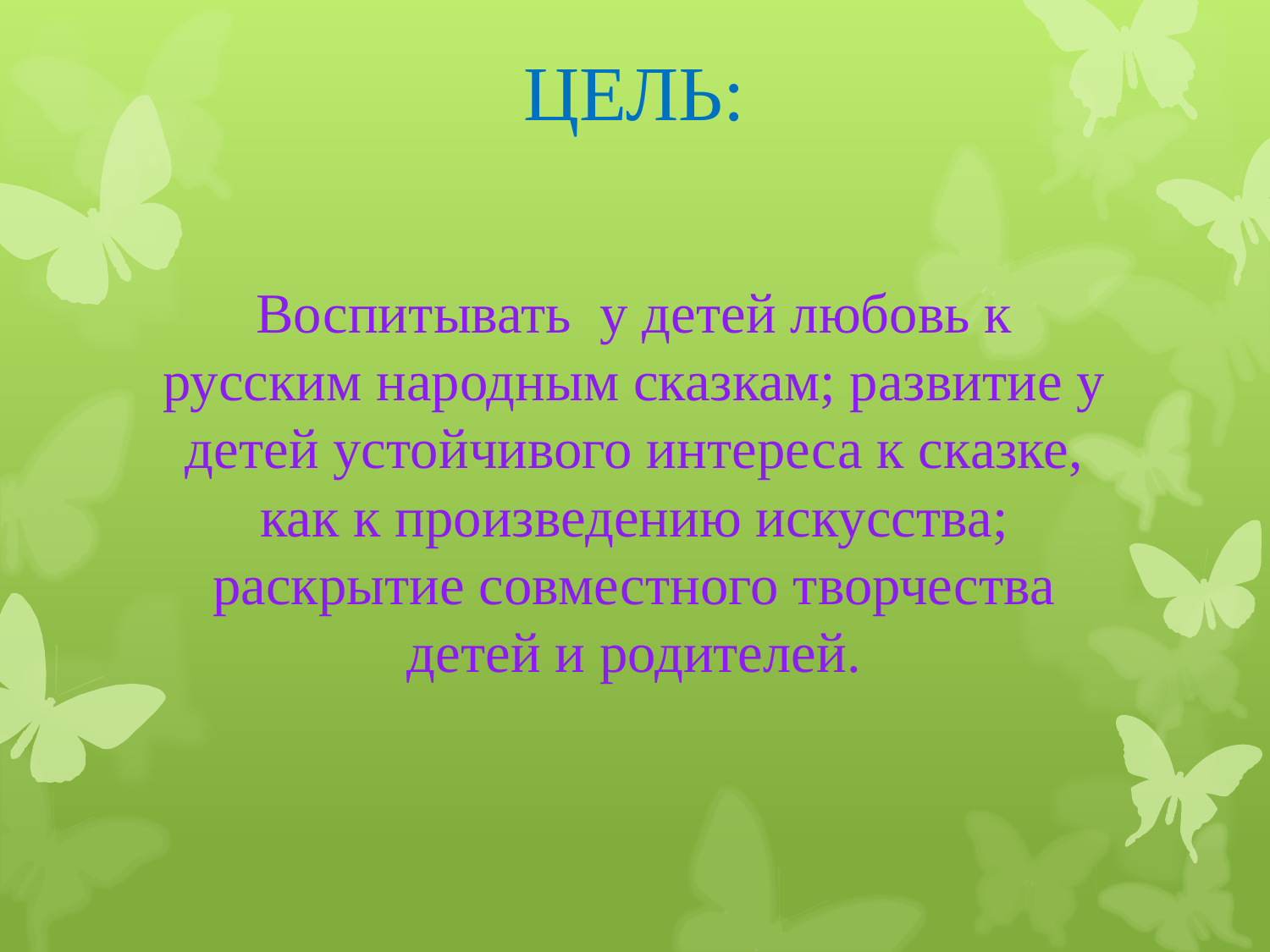

ЦЕЛЬ:

Воспитывать  у детей любовь к русским народным сказкам; развитие у детей устойчивого интереса к сказке, как к произведению искусства; раскрытие совместного творчества детей и родителей.
#